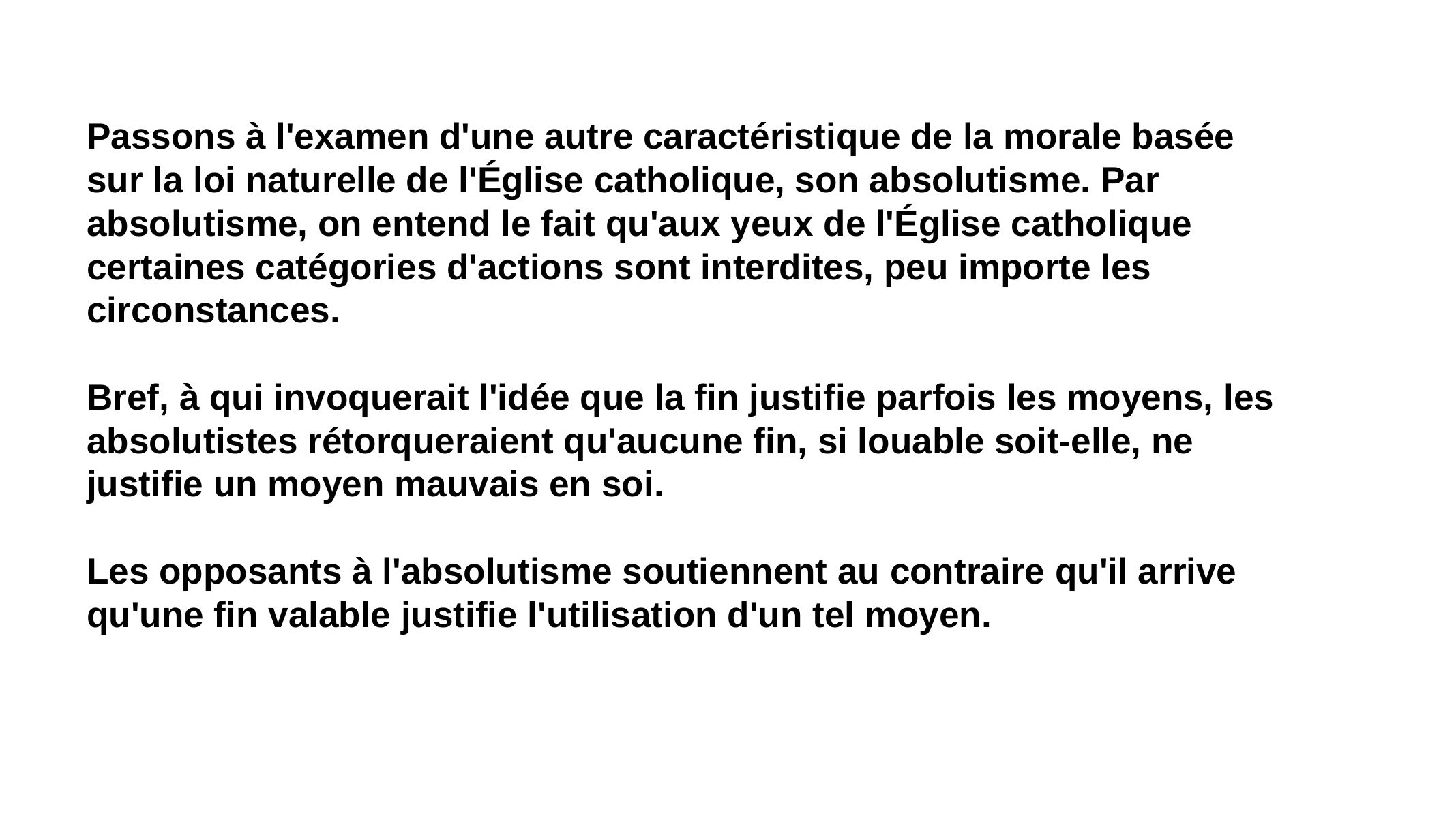

Passons à l'examen d'une autre caractéristique de la morale basée sur la loi naturelle de l'Église catholique, son absolutisme. Par absolutisme, on entend le fait qu'aux yeux de l'Église catholique certaines catégories d'actions sont interdites, peu importe les circonstances.
﻿ ﻿
Bref, à qui invoquerait l'idée que la fin justifie parfois les moyens, les absolutistes rétorqueraient qu'aucune fin, si louable soit-elle, ne justifie un moyen mauvais en soi.
﻿ ﻿
Les opposants à l'absolutisme soutiennent au contraire qu'il arrive qu'une fin valable justifie l'utilisation d'un tel moyen.